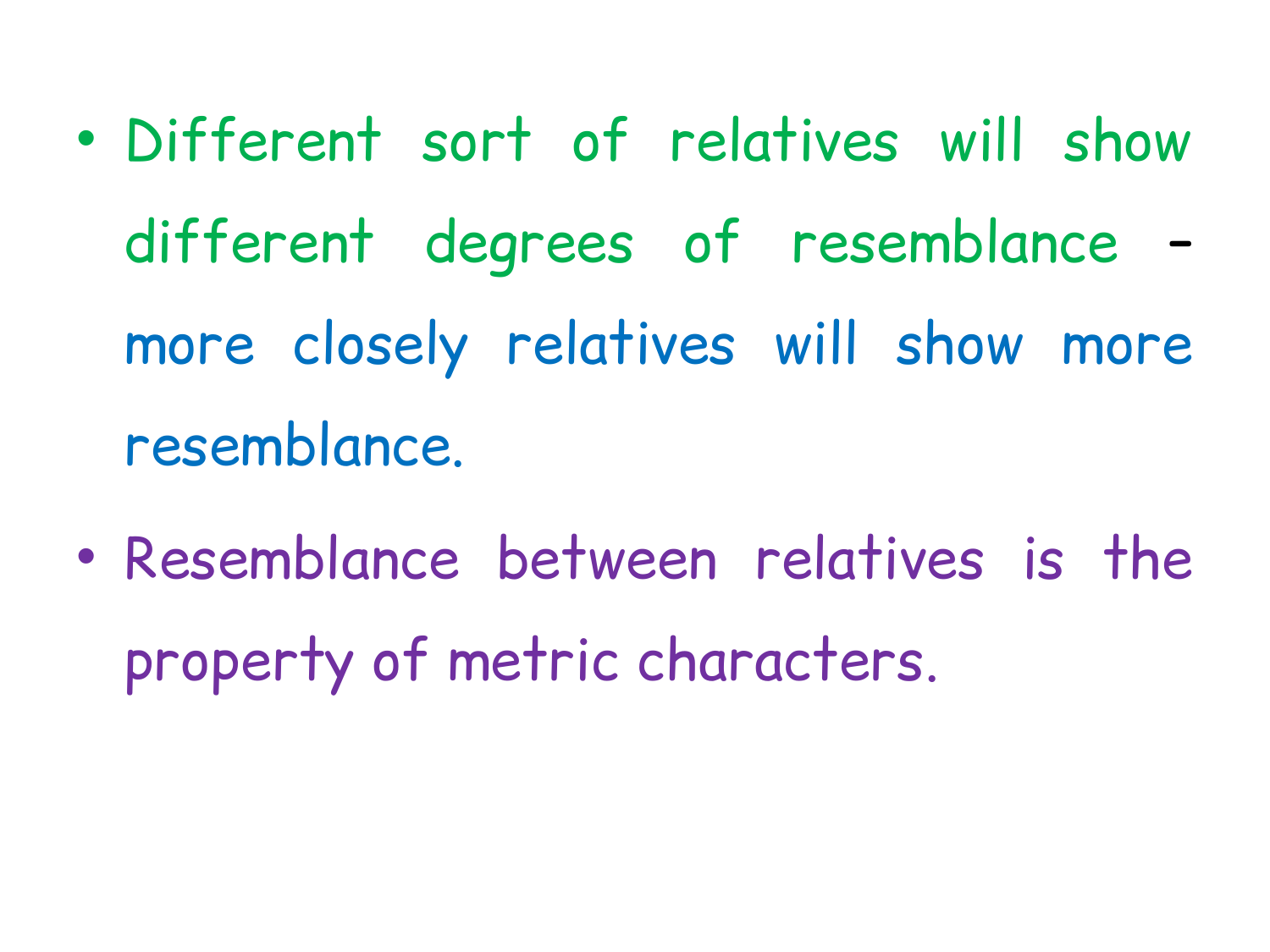

Different sort of relatives will show different degrees of resemblance – more closely relatives will show more resemblance.
Resemblance between relatives is the property of metric characters.